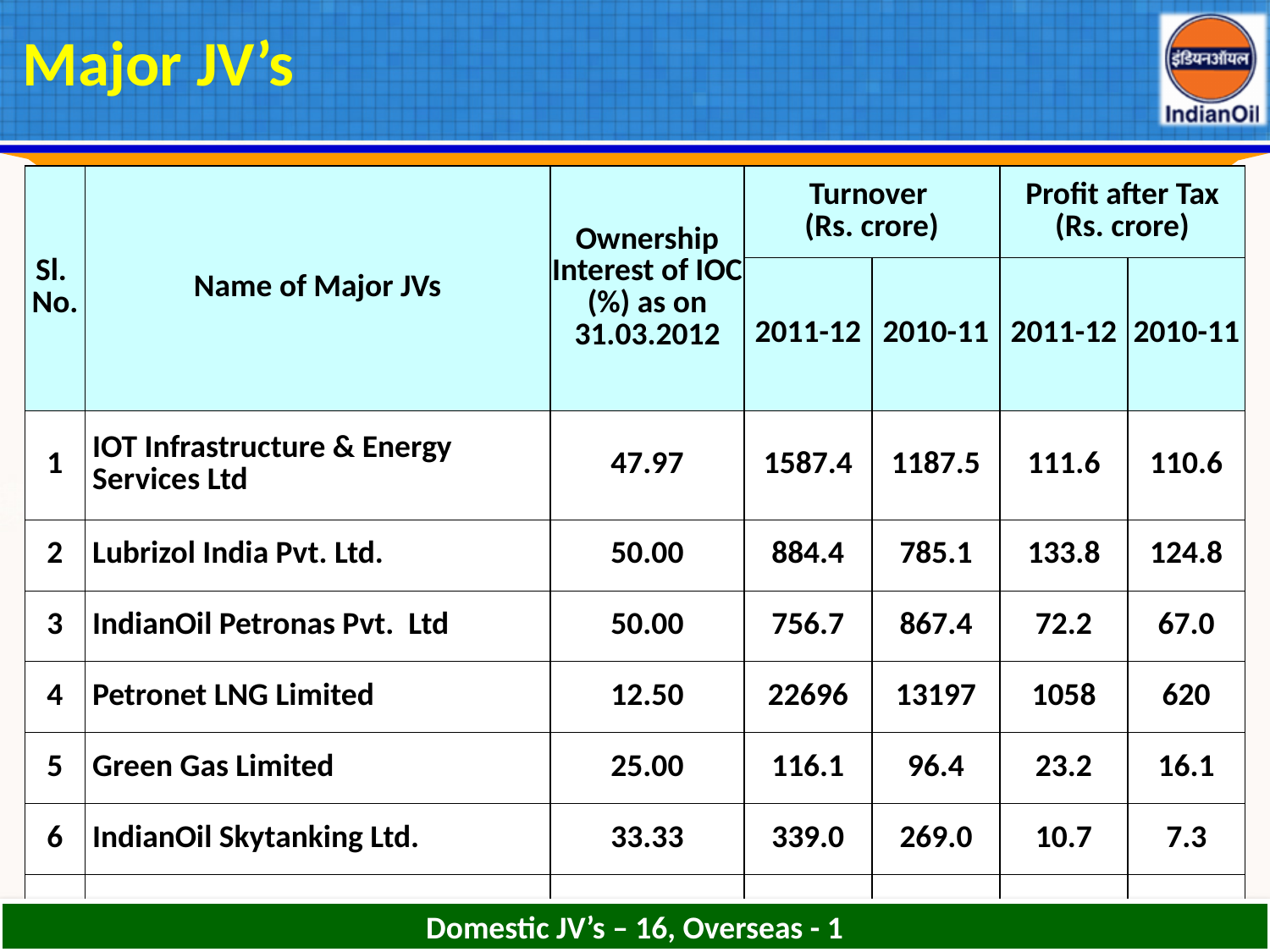

# Major JV’s
| Sl. No. | Name of Major JVs | Ownership Interest of IOC (%) as on 31.03.2012 | Turnover (Rs. crore) |  | Profit after Tax (Rs. crore) |  |
| --- | --- | --- | --- | --- | --- | --- |
|  |  |  | 2011-12 | 2010-11 | 2011-12 | 2010-11 |
| 1 | IOT Infrastructure & Energy Services Ltd | 47.97 | 1587.4 | 1187.5 | 111.6 | 110.6 |
| 2 | Lubrizol India Pvt. Ltd. | 50.00 | 884.4 | 785.1 | 133.8 | 124.8 |
| 3 | IndianOil Petronas Pvt. Ltd | 50.00 | 756.7 | 867.4 | 72.2 | 67.0 |
| 4 | Petronet LNG Limited | 12.50 | 22696 | 13197 | 1058 | 620 |
| 5 | Green Gas Limited | 25.00 | 116.1 | 96.4 | 23.2 | 16.1 |
| 6 | IndianOil Skytanking Ltd. | 33.33 | 339.0 | 269.0 | 10.7 | 7.3 |
| 7 | Delhi Aviation Fuel Facility Pvt Ltd | 37.00 | 122.8 | 96.1 | 32.4 | 34.7 |
Turnover and Profit
Domestic JV’s – 16, Overseas - 1
6/1/2012
Annual Press Conference:  2011-12
39